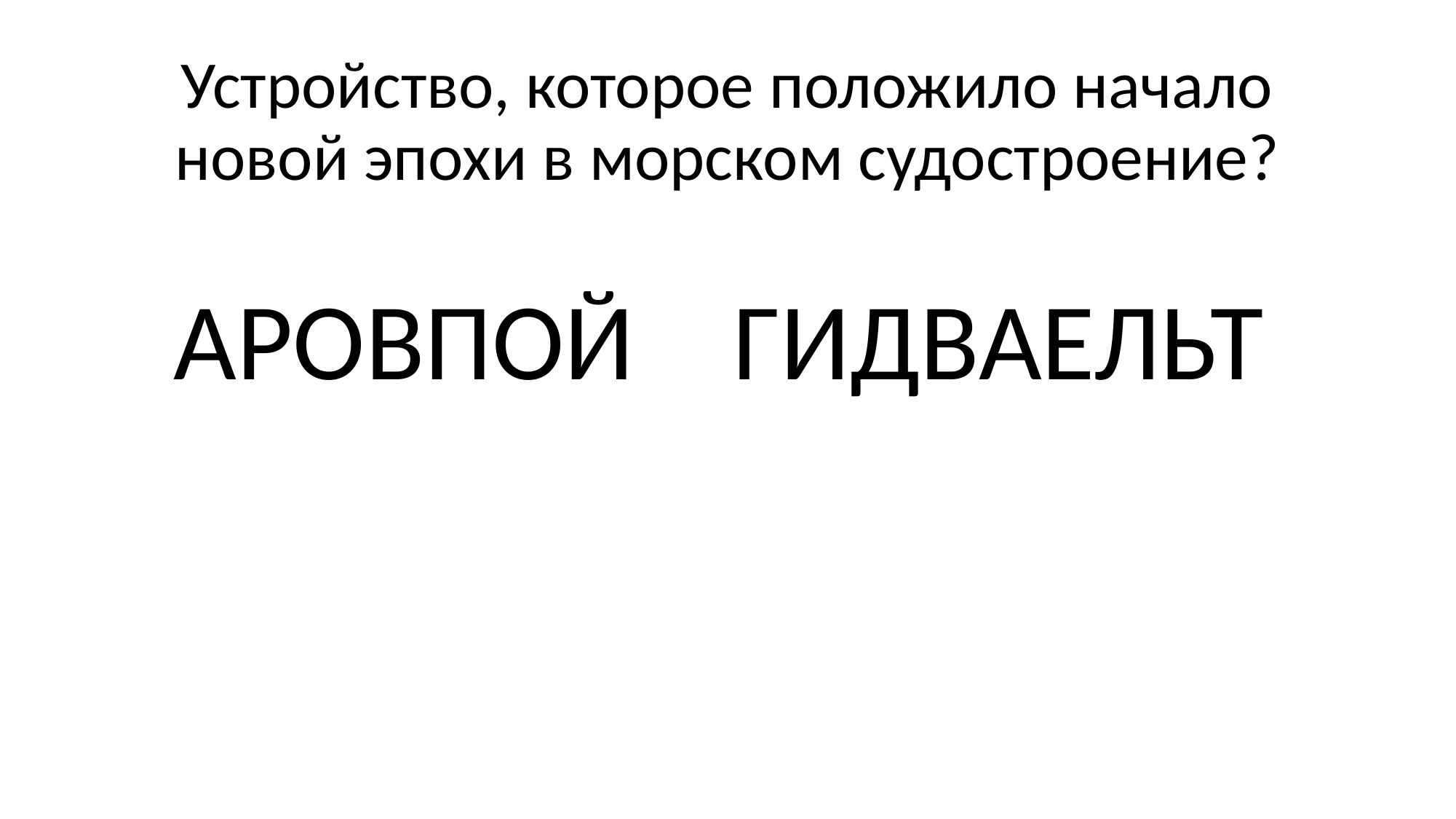

# Устройство, которое положило начало новой эпохи в морском судостроение?
АРОВПОЙ    ГИДВАЕЛЬТ